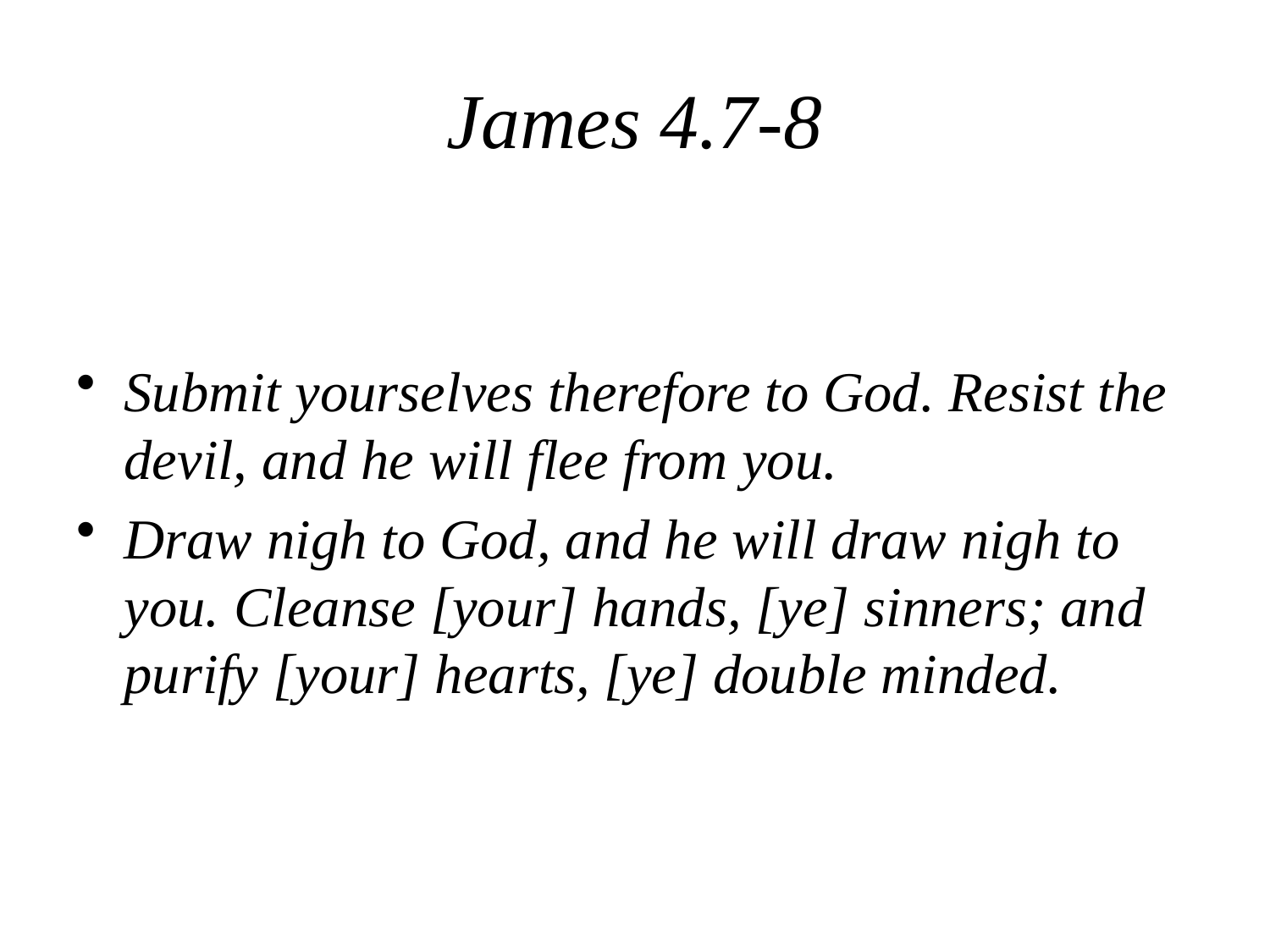

# James 4.7-8
Submit yourselves therefore to God. Resist the devil, and he will flee from you.
Draw nigh to God, and he will draw nigh to you. Cleanse [your] hands, [ye] sinners; and purify [your] hearts, [ye] double minded.